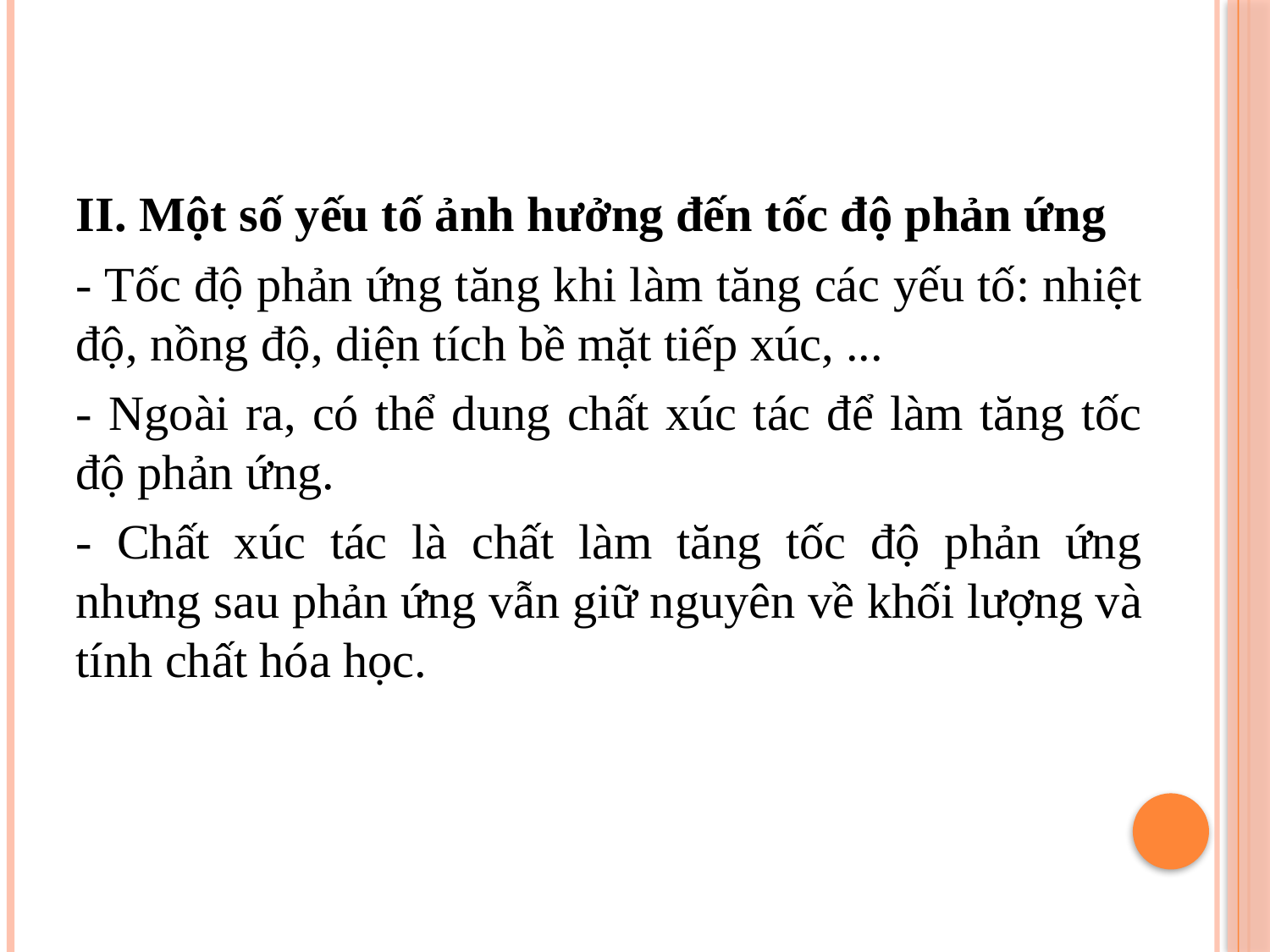

II. Một số yếu tố ảnh hưởng đến tốc độ phản ứng
- Tốc độ phản ứng tăng khi làm tăng các yếu tố: nhiệt độ, nồng độ, diện tích bề mặt tiếp xúc, ...
- Ngoài ra, có thể dung chất xúc tác để làm tăng tốc độ phản ứng.
- Chất xúc tác là chất làm tăng tốc độ phản ứng nhưng sau phản ứng vẫn giữ nguyên về khối lượng và tính chất hóa học.